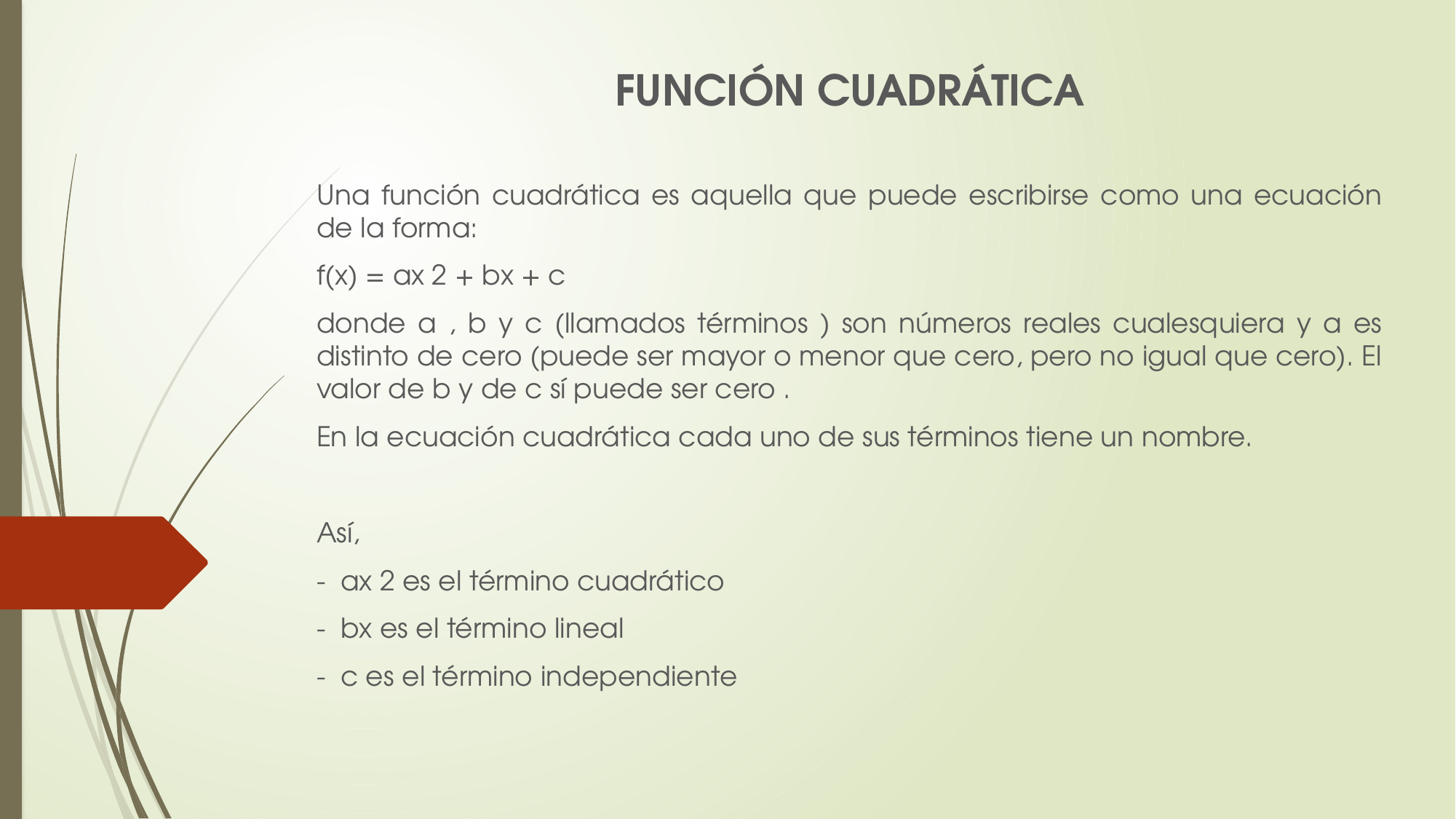

FUNCIÓN CUADRÁTICA

Una función cuadrática es aquella que puede escribirse como una ecuación de la forma:
f(x) = ax 2 + bx + c
donde a , b y c (llamados términos ) son números reales cualesquiera y a es distinto de cero (puede ser mayor o menor que cero, pero no igual que cero). El valor de b y de c sí puede ser cero .
En la ecuación cuadrática cada uno de sus términos tiene un nombre.

Así,
-  ax 2 es el término cuadrático
-  bx es el término lineal
-  c es el término independiente